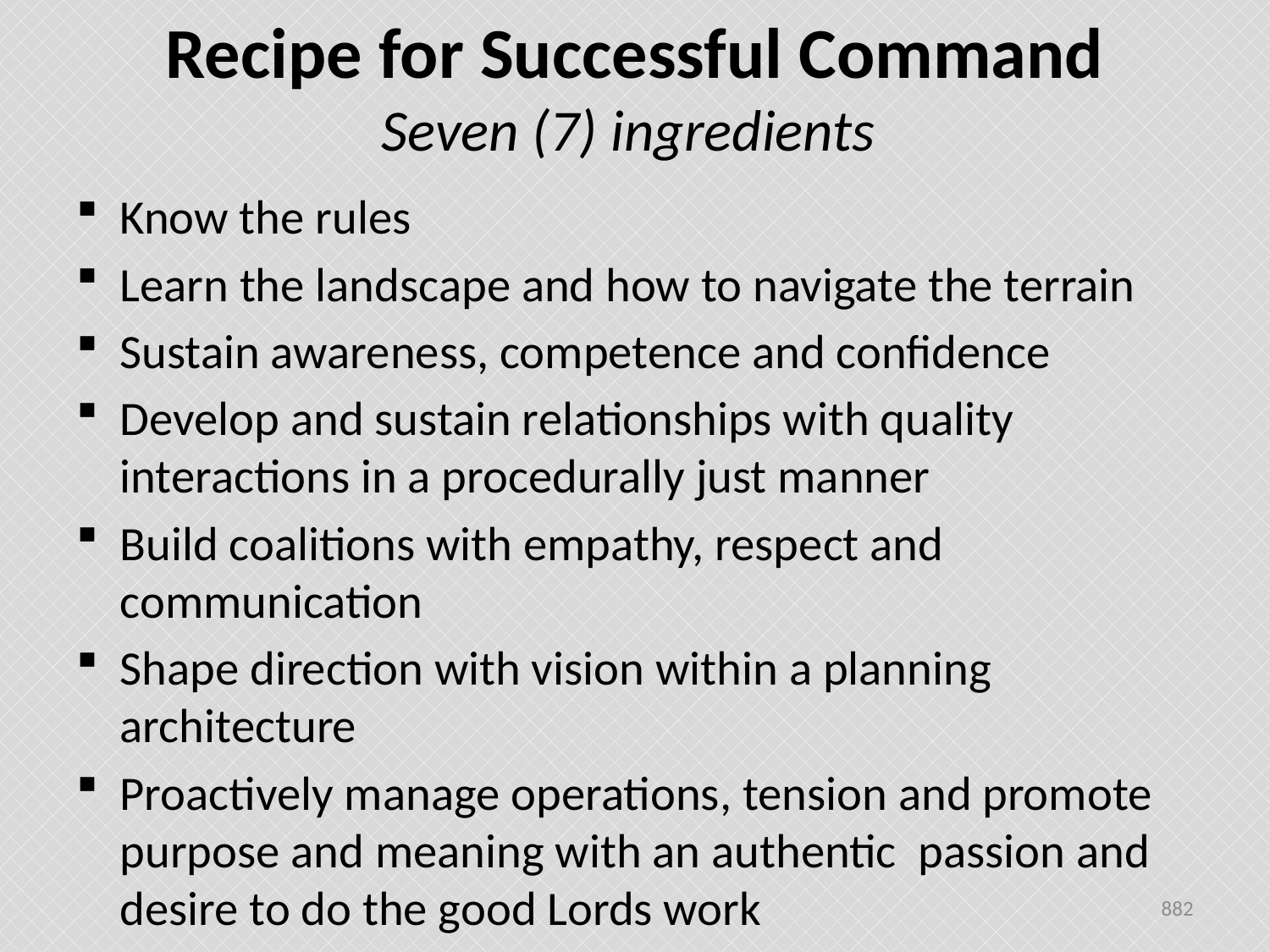

# Recipe for Successful Command Seven (7) ingredients
Know the rules
Learn the landscape and how to navigate the terrain
Sustain awareness, competence and confidence
Develop and sustain relationships with quality interactions in a procedurally just manner
Build coalitions with empathy, respect and communication
Shape direction with vision within a planning architecture
Proactively manage operations, tension and promote purpose and meaning with an authentic  passion and desire to do the good Lords work
882